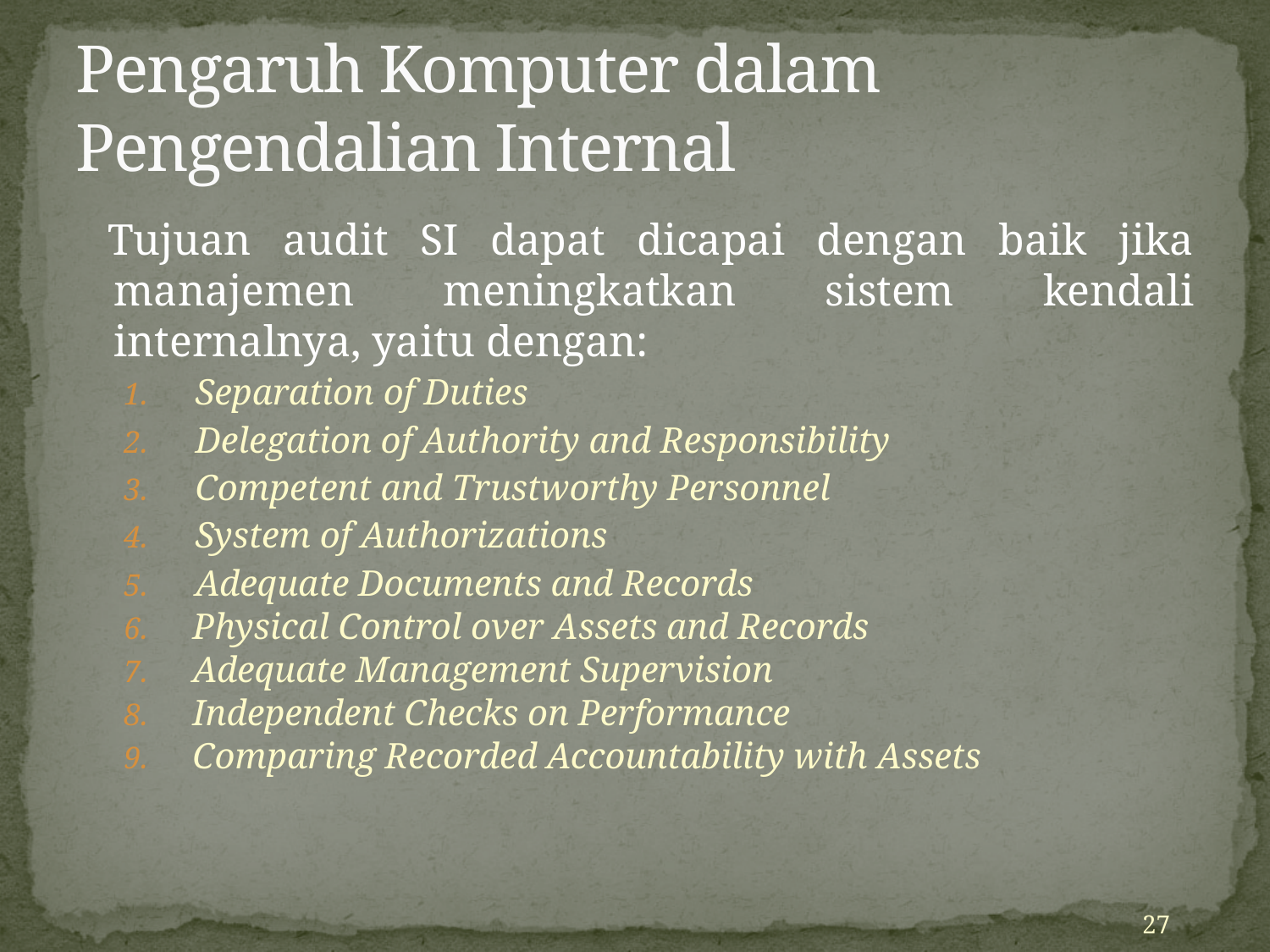

# Pengaruh Komputer dalam Pengendalian Internal
 Tujuan audit SI dapat dicapai dengan baik jika manajemen meningkatkan sistem kendali internalnya, yaitu dengan:
Separation of Duties
Delegation of Authority and Responsibility
Competent and Trustworthy Personnel
System of Authorizations
Adequate Documents and Records
Physical Control over Assets and Records
Adequate Management Supervision
Independent Checks on Performance
Comparing Recorded Accountability with Assets

27